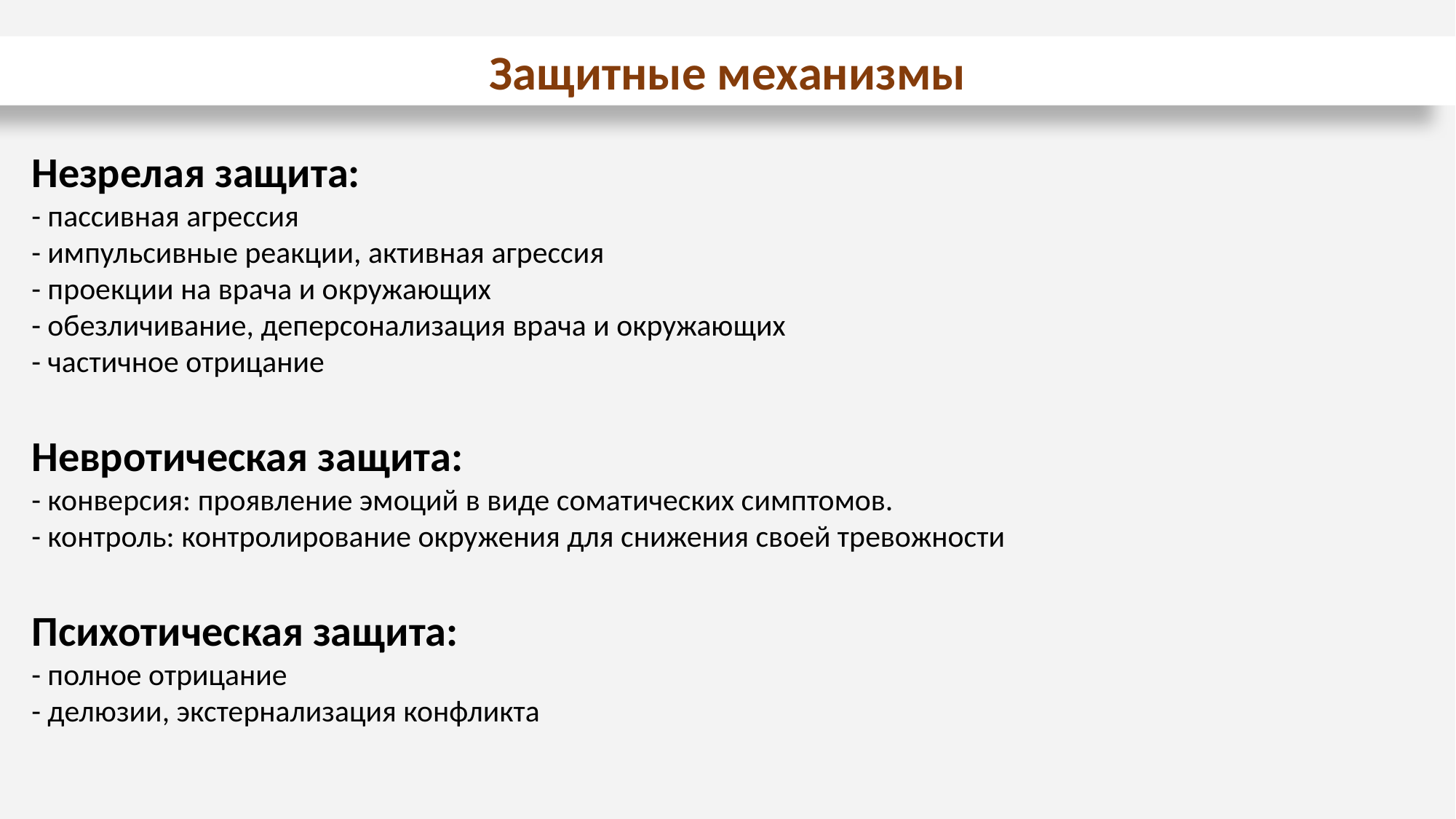

Защитные механизмы
Незрелая защита:
- пассивная агрессия
- импульсивные реакции, активная агрессия
- проекции на врача и окружающих
- обезличивание, деперсонализация врача и окружающих
- частичное отрицание

Невротическая защита:
- конверсия: проявление эмоций в виде соматических симптомов.
- контроль: контролирование окружения для снижения своей тревожности

Психотическая защита:
- полное отрицание
- делюзии, экстернализация конфликта